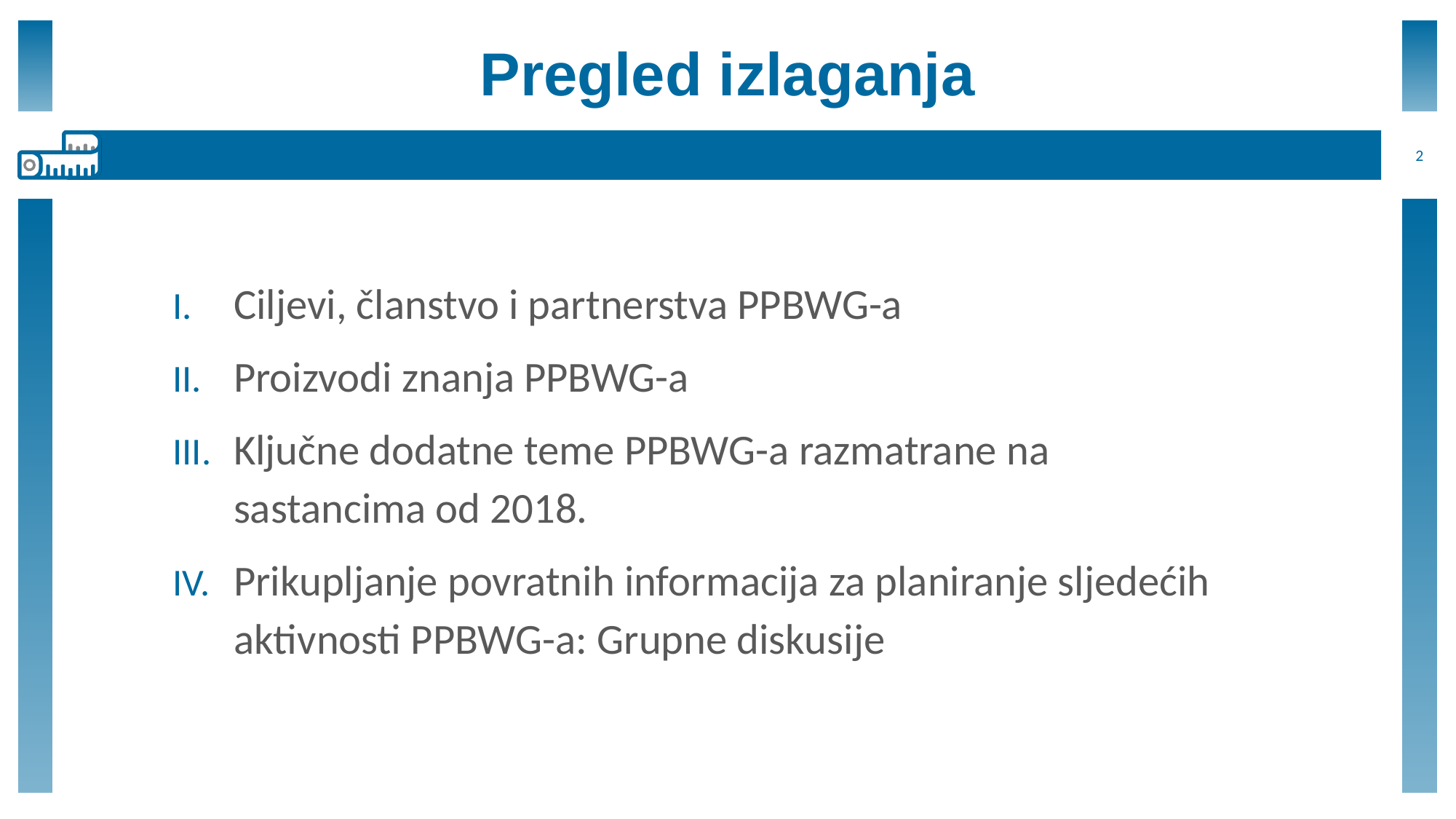

# Pregled izlaganja
2
Ciljevi, članstvo i partnerstva PPBWG-a
Proizvodi znanja PPBWG-a
Ključne dodatne teme PPBWG-a razmatrane na sastancima od 2018.
Prikupljanje povratnih informacija za planiranje sljedećih aktivnosti PPBWG-a: Grupne diskusije